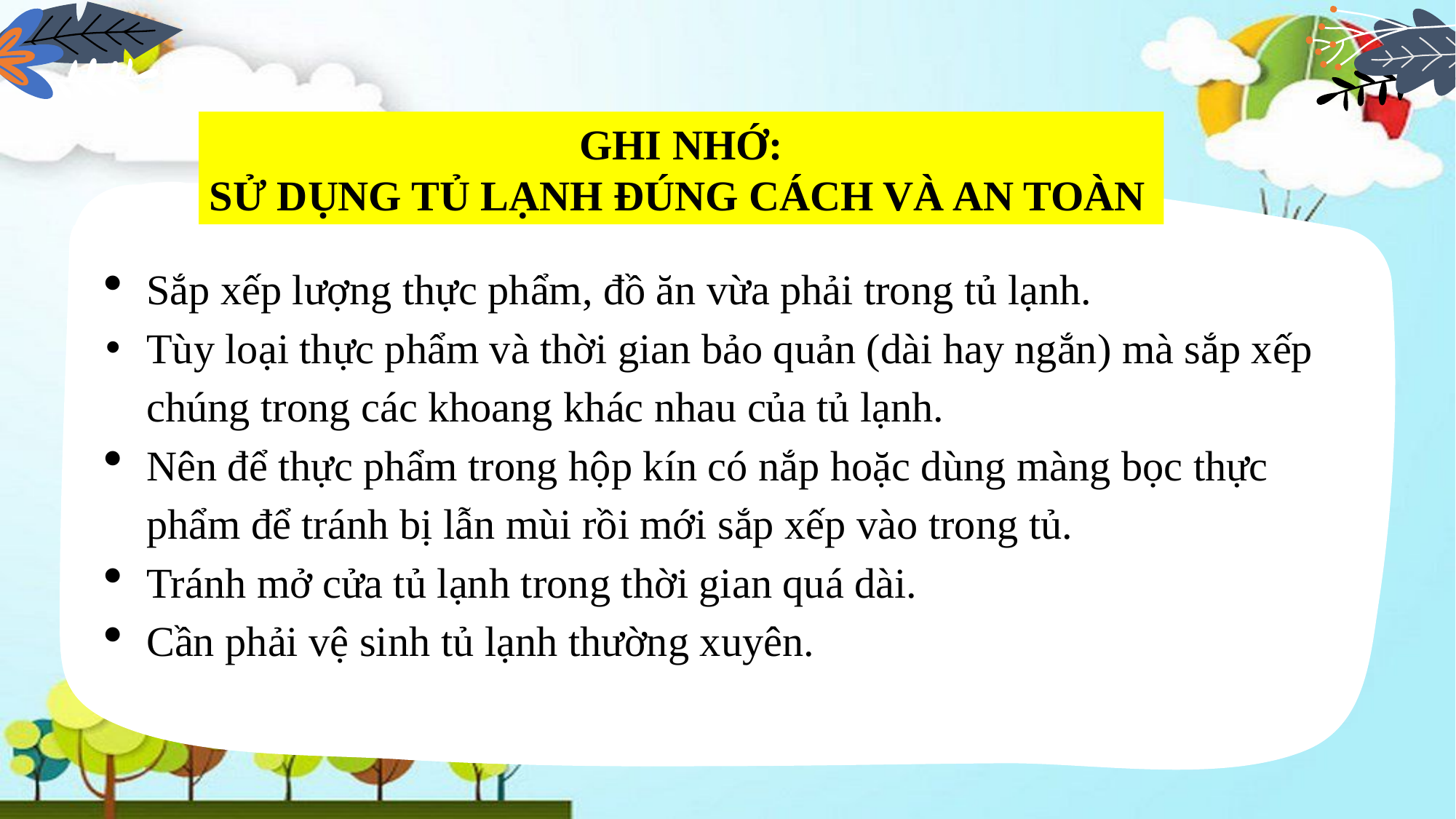

GHI NHỚ:
SỬ DỤNG TỦ LẠNH ĐÚNG CÁCH VÀ AN TOÀN
Sắp xếp lượng thực phẩm, đồ ăn vừa phải trong tủ lạnh.
Tùy loại thực phẩm và thời gian bảo quản (dài hay ngắn) mà sắp xếp chúng trong các khoang khác nhau của tủ lạnh.
Nên để thực phẩm trong hộp kín có nắp hoặc dùng màng bọc thực phẩm để tránh bị lẫn mùi rồi mới sắp xếp vào trong tủ.
Tránh mở cửa tủ lạnh trong thời gian quá dài.
Cần phải vệ sinh tủ lạnh thường xuyên.